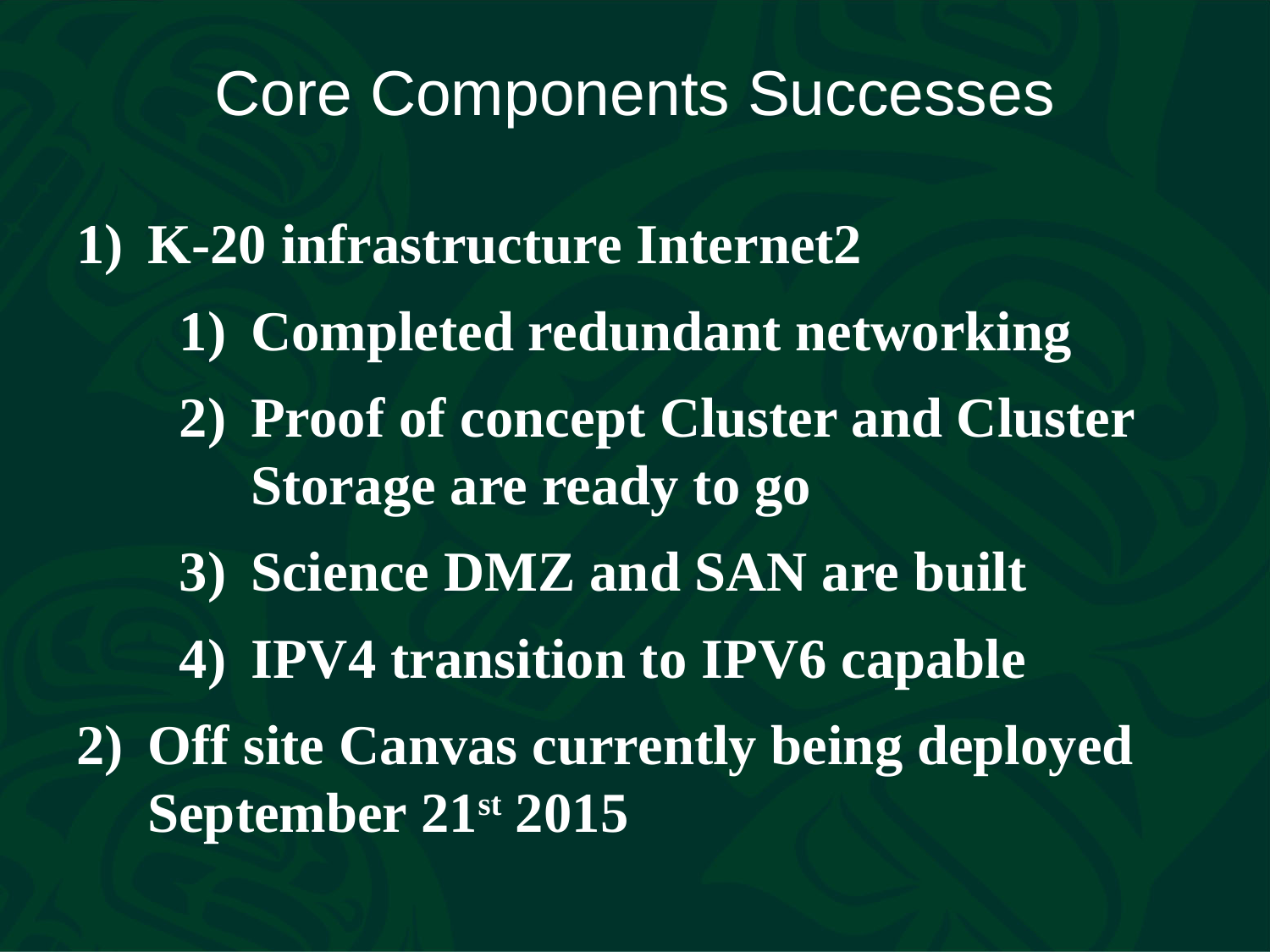

# Core Components Successes
K-20 infrastructure Internet2
Completed redundant networking
Proof of concept Cluster and Cluster Storage are ready to go
Science DMZ and SAN are built
IPV4 transition to IPV6 capable
Off site Canvas currently being deployed September 21st 2015